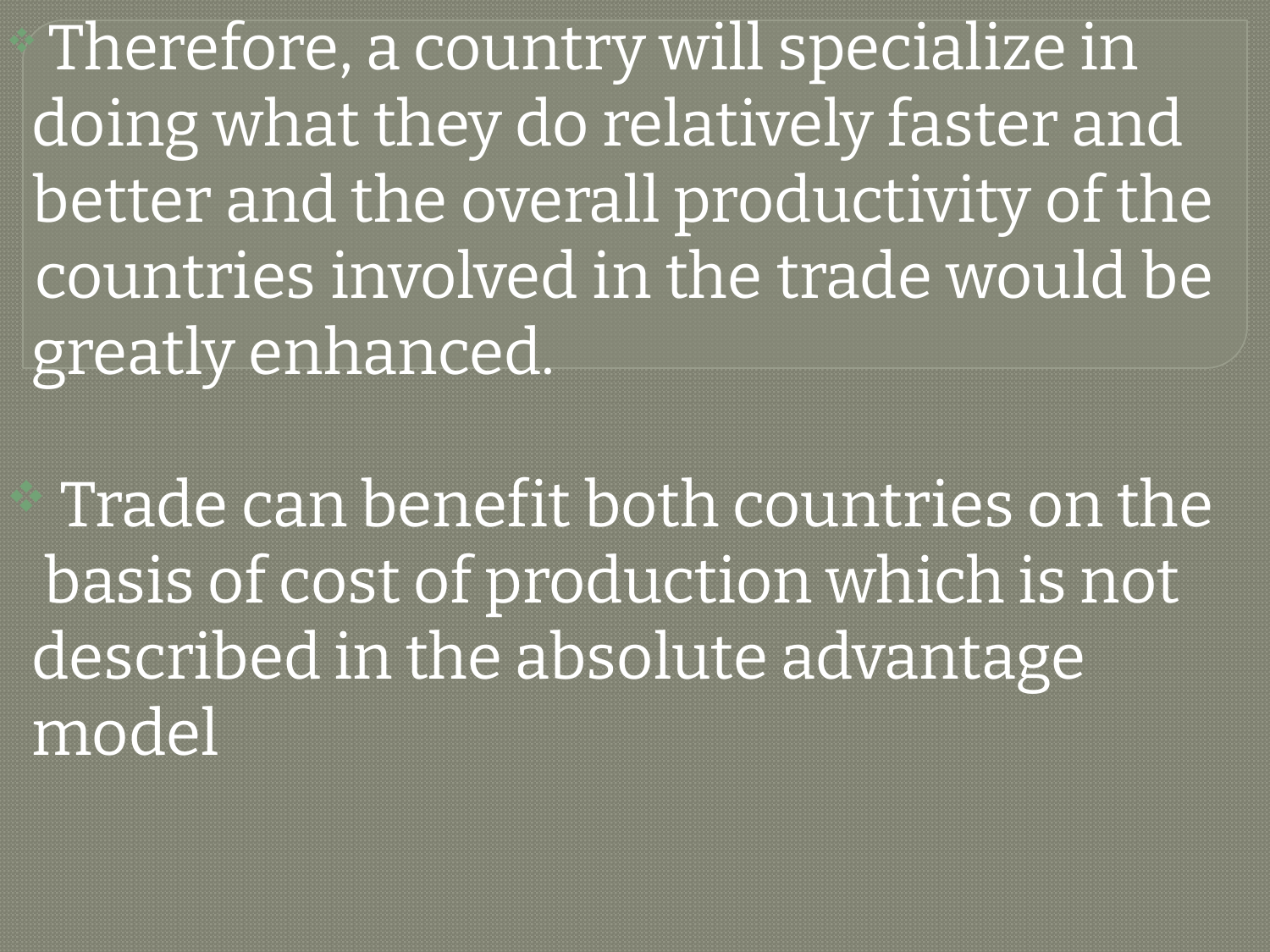

Therefore, a country will specialize in
  doing what they do relatively faster and
  better and the overall productivity of the
  countries involved in the trade would be
  greatly enhanced.

 Trade can benefit both countries on the
   basis of cost of production which is not
  described in the absolute advantage
  model